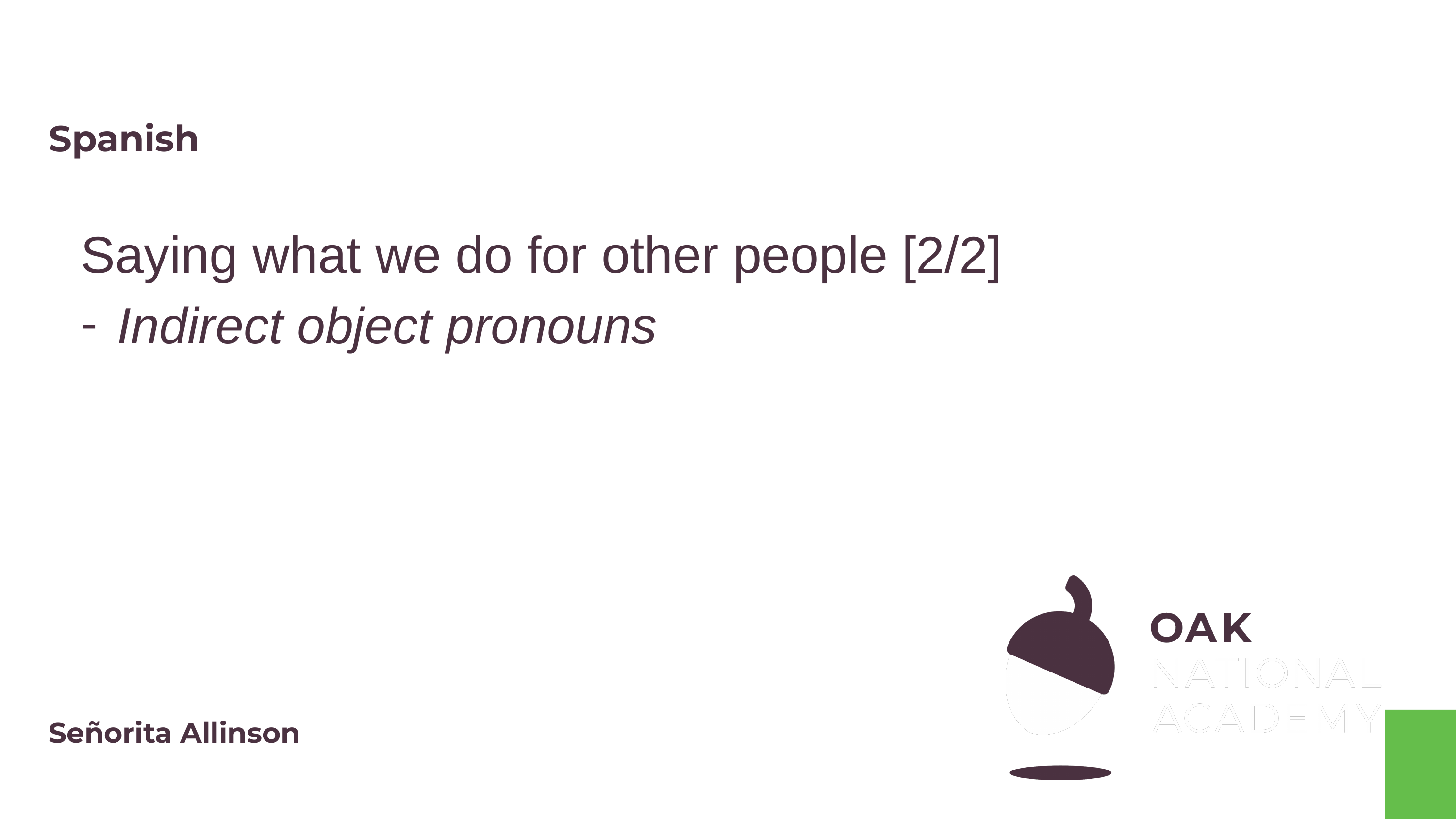

Spanish
# Saying what we do for other people [2/2]
Indirect object pronouns

Señorita Allinson